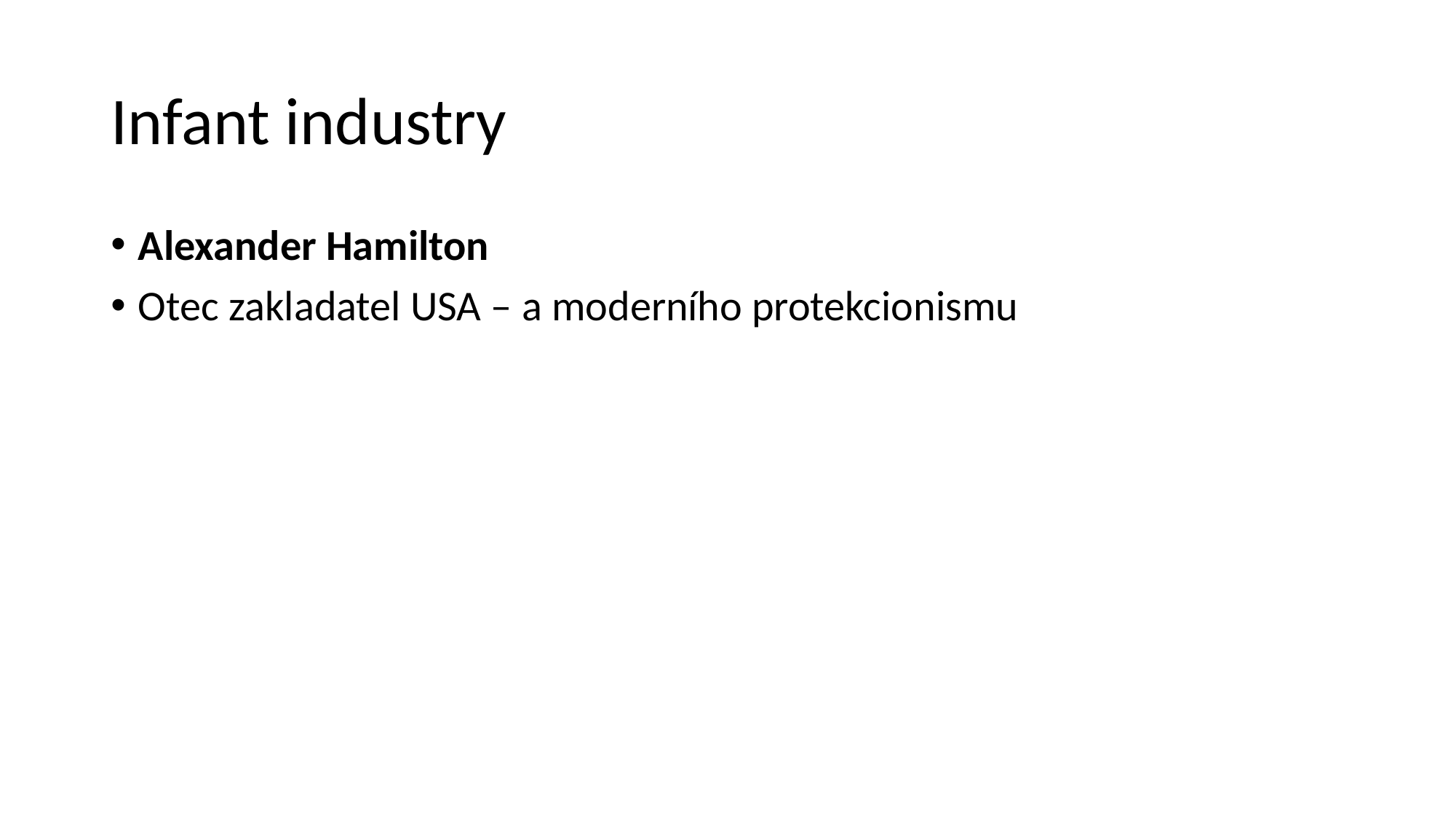

# Infant industry
Alexander Hamilton
Otec zakladatel USA – a moderního protekcionismu